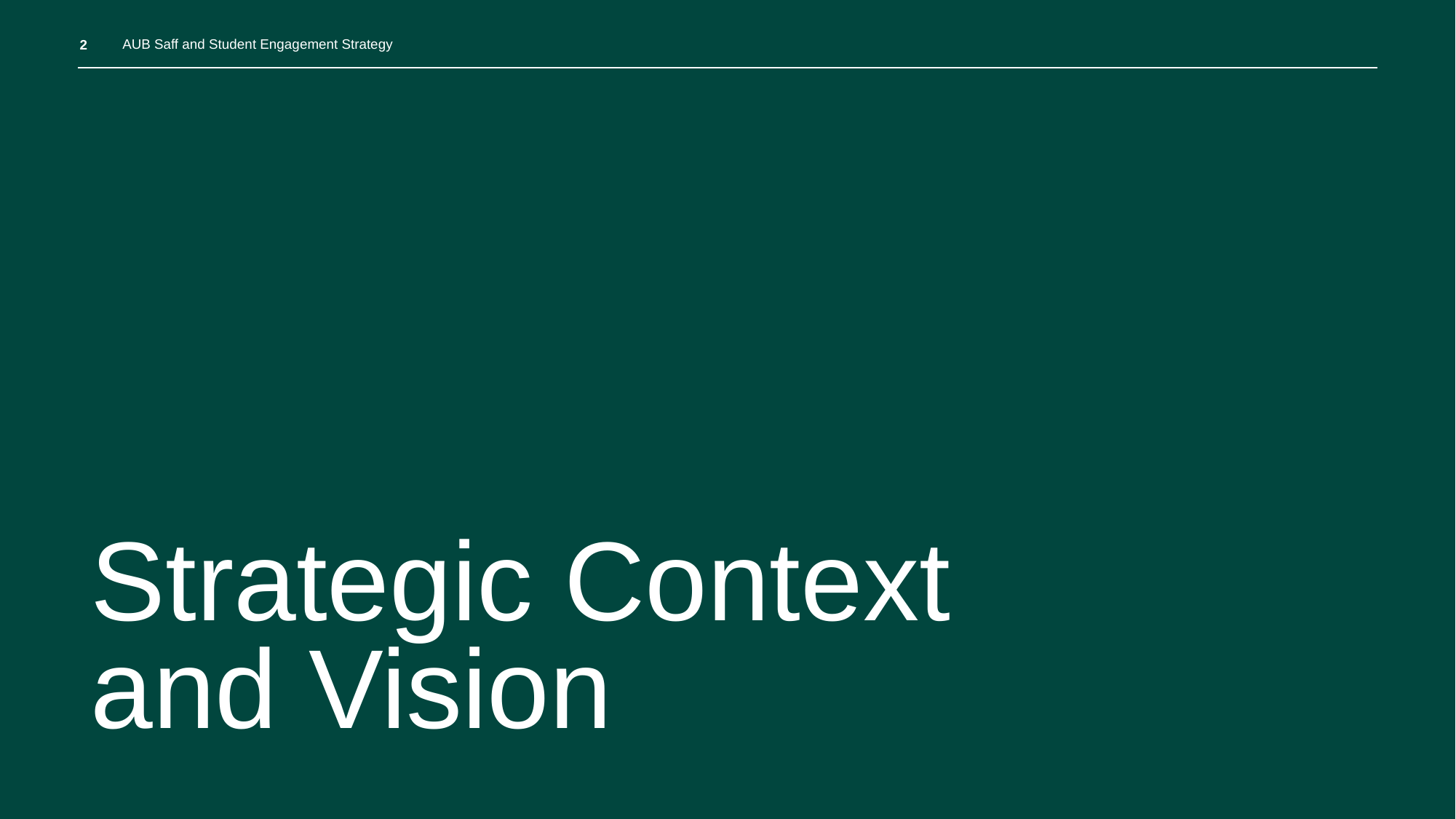

AUB Saff and Student Engagement Strategy
2
# Strategic Context and Vision